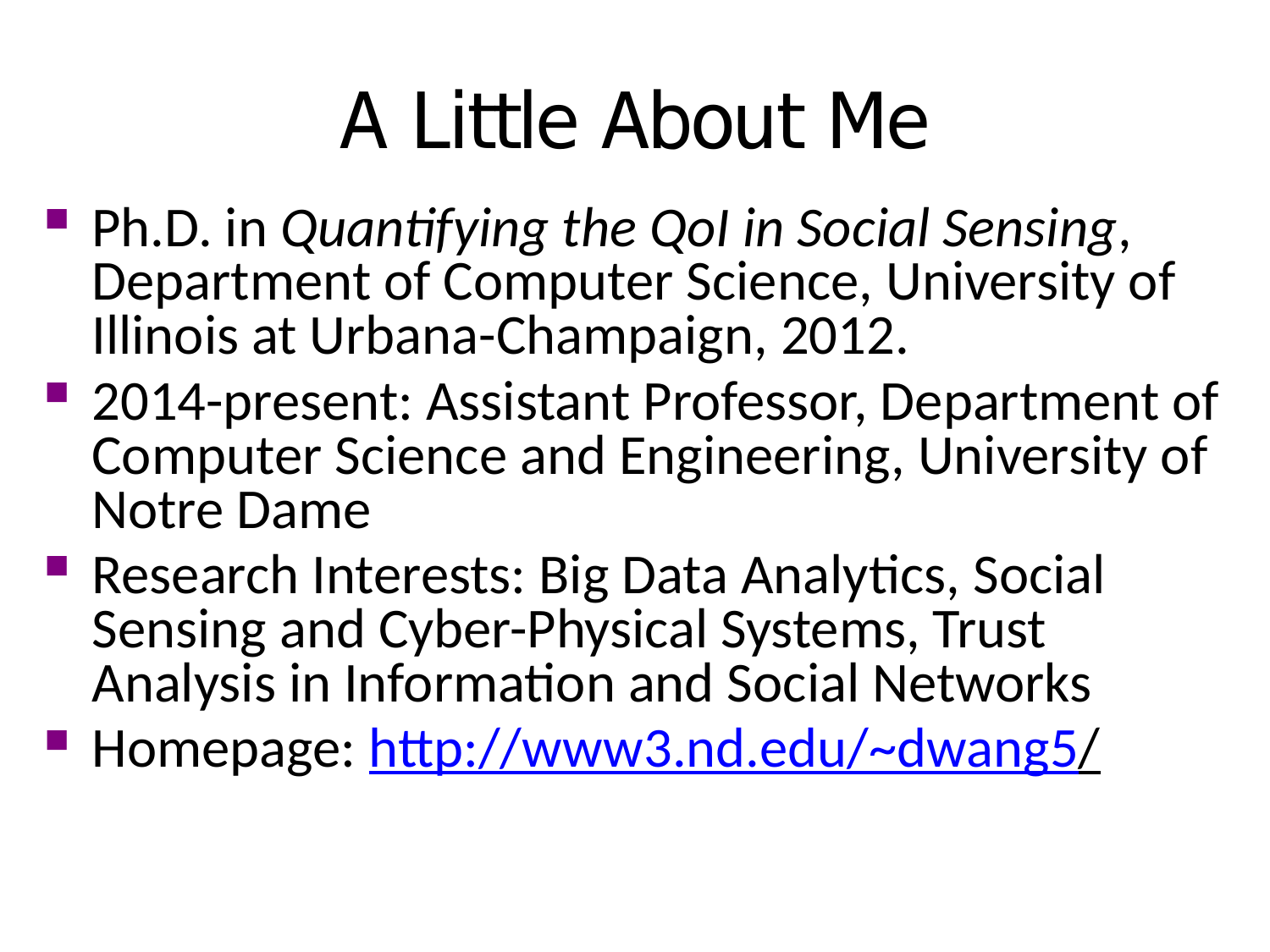

# A Little About Me
Ph.D. in Quantifying the QoI in Social Sensing, Department of Computer Science, University of Illinois at Urbana-Champaign, 2012.
2014-present: Assistant Professor, Department of Computer Science and Engineering, University of Notre Dame
Research Interests: Big Data Analytics, Social Sensing and Cyber-Physical Systems, Trust Analysis in Information and Social Networks
Homepage: http://www3.nd.edu/~dwang5/